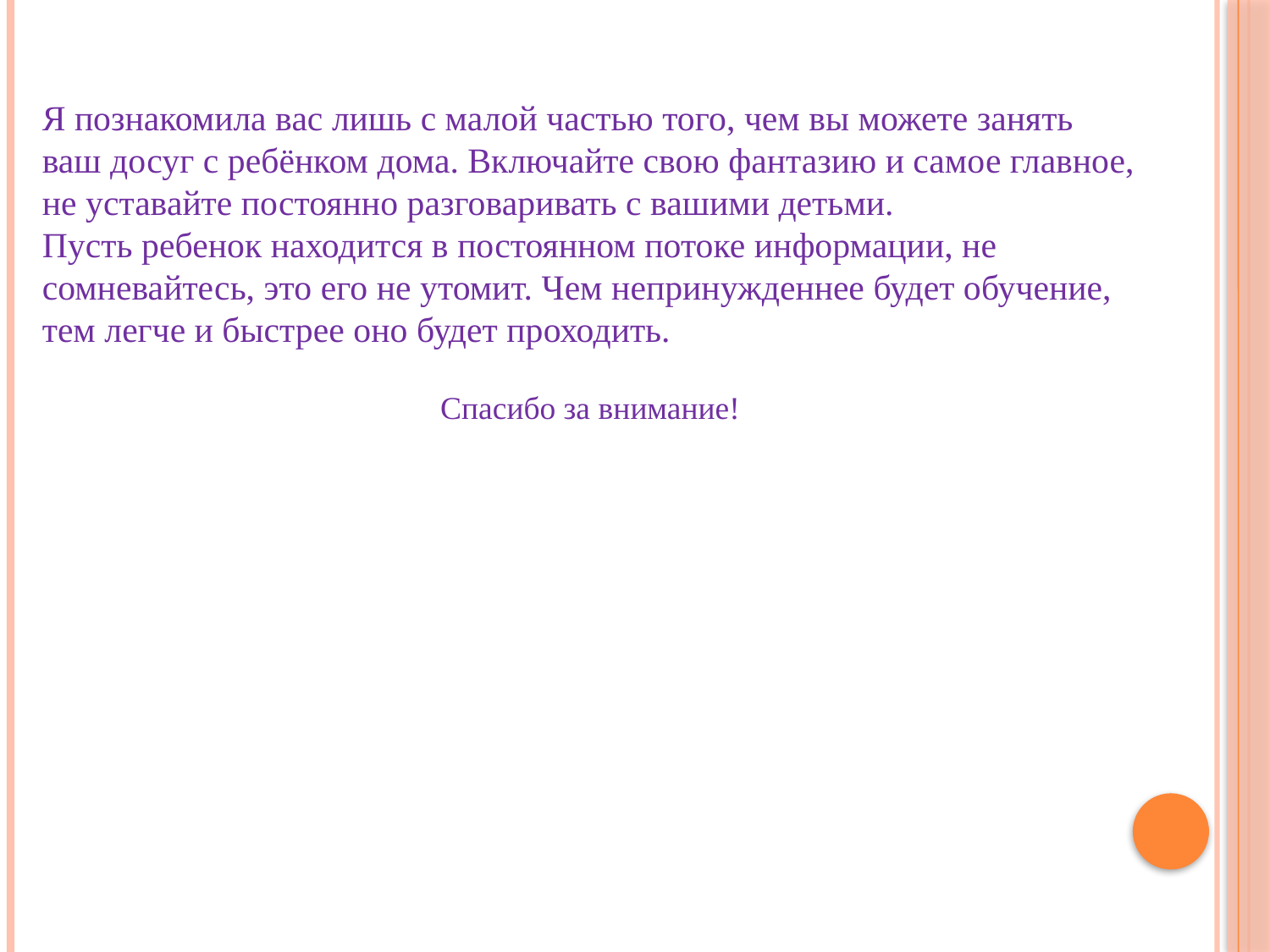

Я познакомила вас лишь с малой частью того, чем вы можете занять ваш досуг с ребёнком дома. Включайте свою фантазию и самое главное, не уставайте постоянно разговаривать с вашими детьми.
Пусть ребенок находится в постоянном потоке информации, не сомневайтесь, это его не утомит. Чем непринужденнее будет обучение, тем легче и быстрее оно будет проходить.

Спасибо за внимание!